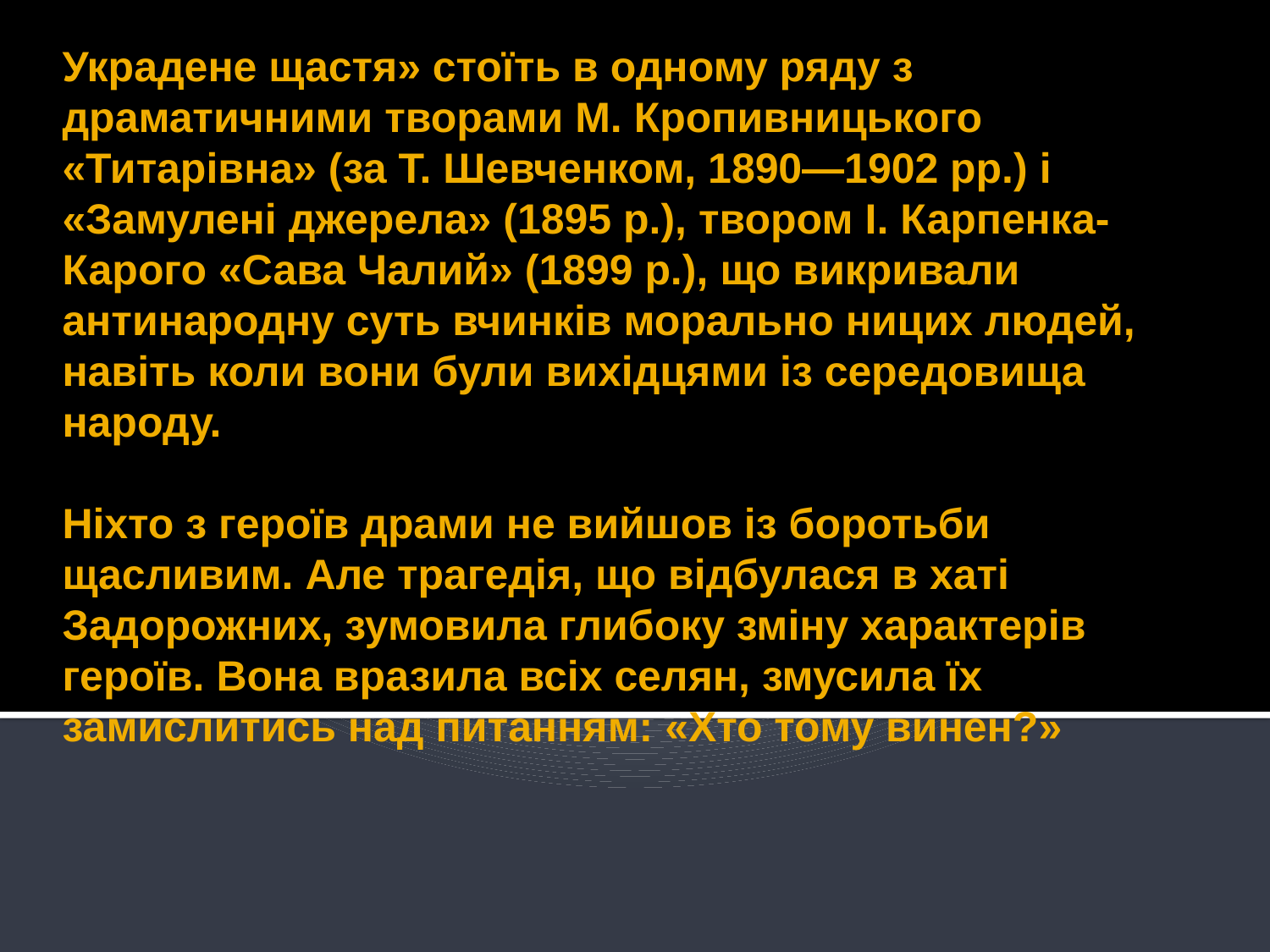

# Украдене щастя» стоїть в одному ряду з драматичними творами М. Кропивницького «Титарівна» (за Т. Шевченком, 1890—1902 pp.) і «Замулені джерела» (1895 p.), твором І. Карпенка-Карого «Сава Чалий» (1899 p.), що викривали антинародну суть вчинків морально ницих людей, навіть коли вони були вихідцями із середовища народу. Ніхто з героїв драми не вийшов із боротьби щасливим. Але трагедія, що відбулася в хаті Задорожних, зумовила глибоку зміну характерів героїв. Вона вразила всіх селян, змусила їх замислитись над питанням: «Хто тому винен?»